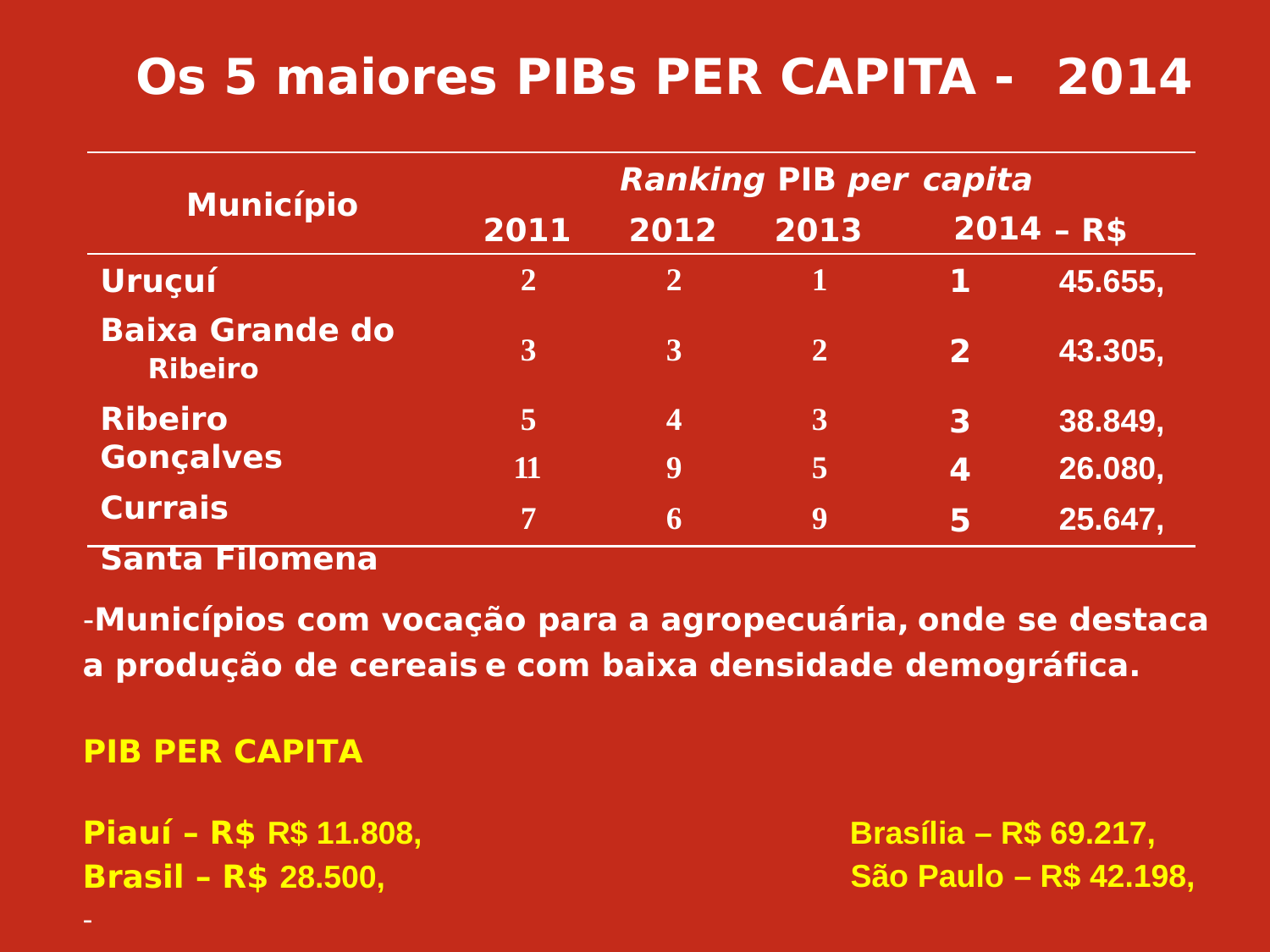

Os 5 maiores PIBs PER CAPITA -
2014

Ranking PIB per
capita
2014
Município
2011
2012
2013
– R$

2
2
1
Uruçuí
Baixa Grande do
Ribeiro
Ribeiro Gonçalves
Currais
Santa Filomena
45.655,
1
3
3
2
43.305,
2
5
11
7
4
9
6
3
5
9
38.849,
26.080,
25.647,
3
4
5

-Municípios com vocação para
a agropecuária,
onde se destaca
a produção de cereais
e
com
baixa
densidade demográfica.
PIB PER CAPITA
Piauí – R$ R$ 11.808,
Brasil – R$ 28.500,
-
Brasília – R$ 69.217,
São Paulo – R$ 42.198,